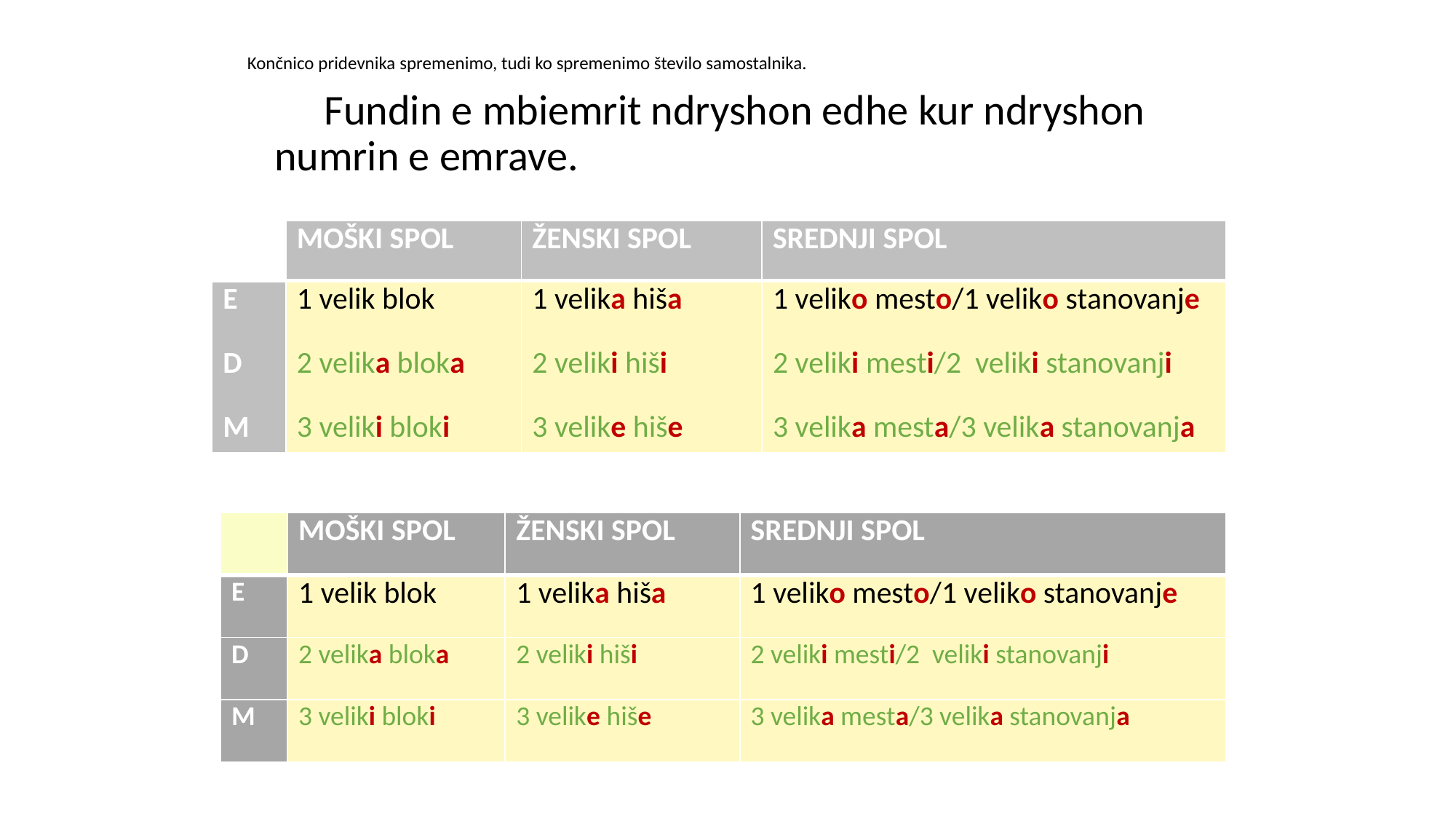

Končnico pridevnika spremenimo, tudi ko spremenimo število samostalnika.
        Fundin e mbiemrit ndryshon edhe kur ndryshon numrin e emrave.

|  | MOŠKI SPOL | ŽENSKI SPOL | SREDNJI SPOL |
| --- | --- | --- | --- |
| E D M | 1 velik blok 2 velika bloka 3 veliki bloki | 1 velika hiša 2 veliki hiši 3 velike hiše | 1 veliko mesto/1 veliko stanovanje 2 veliki mesti/2 veliki stanovanji 3 velika mesta/3 velika stanovanja |
|  | MOŠKI SPOL | ŽENSKI SPOL | SREDNJI SPOL |
| --- | --- | --- | --- |
| E | 1 velik blok | 1 velika hiša | 1 veliko mesto/1 veliko stanovanje |
| D | 2 velika bloka | 2 veliki hiši | 2 veliki mesti/2 veliki stanovanji |
| M | 3 veliki bloki | 3 velike hiše | 3 velika mesta/3 velika stanovanja |